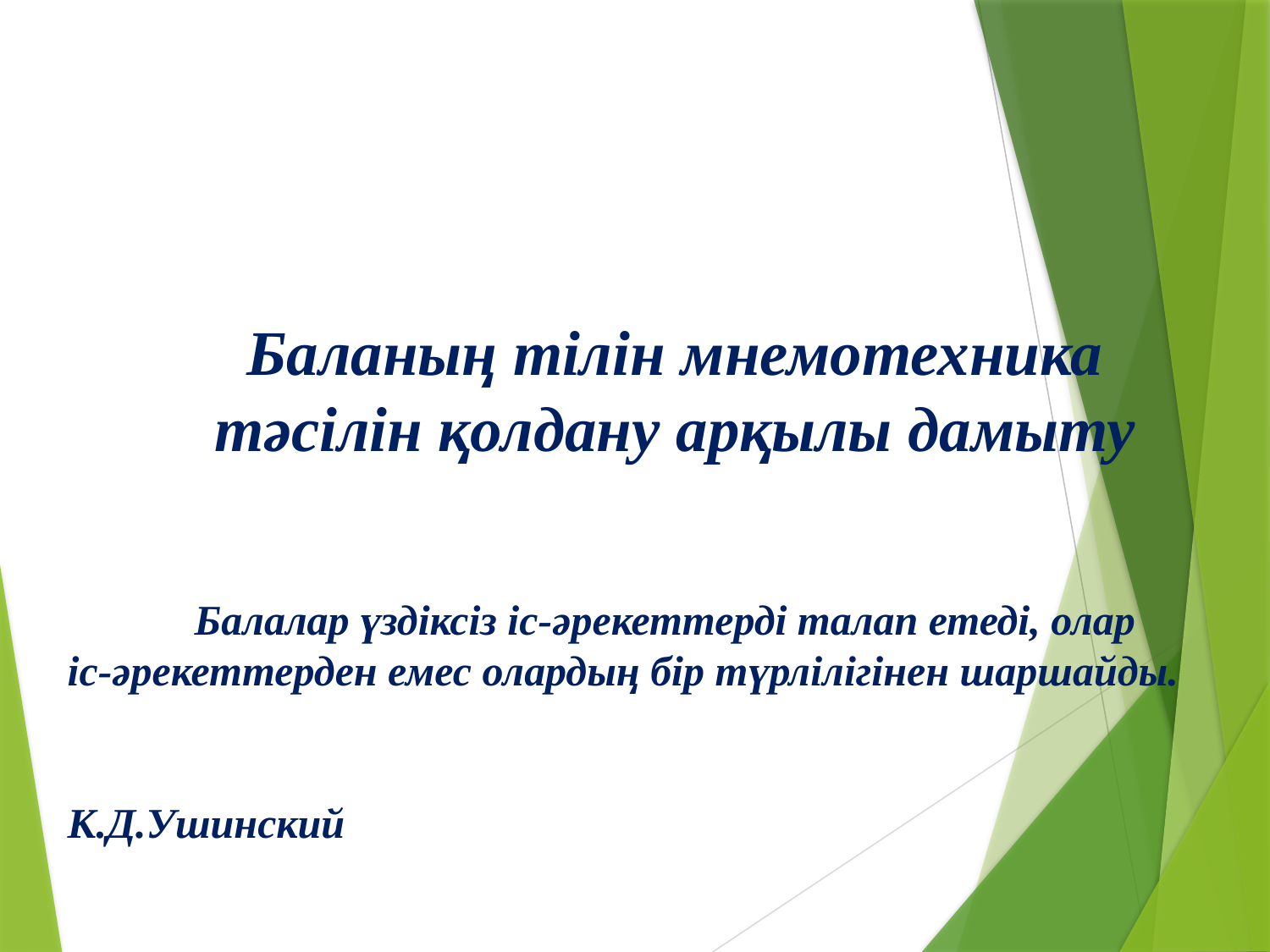

Баланың тілін мнемотехника тәсілін қолдану арқылы дамыту
	Балалар үздіксіз іс-әрекеттерді талап етеді, олар іс-әрекеттерден емес олардың бір түрлілігінен шаршайды.                      														К.Д.Ушинский